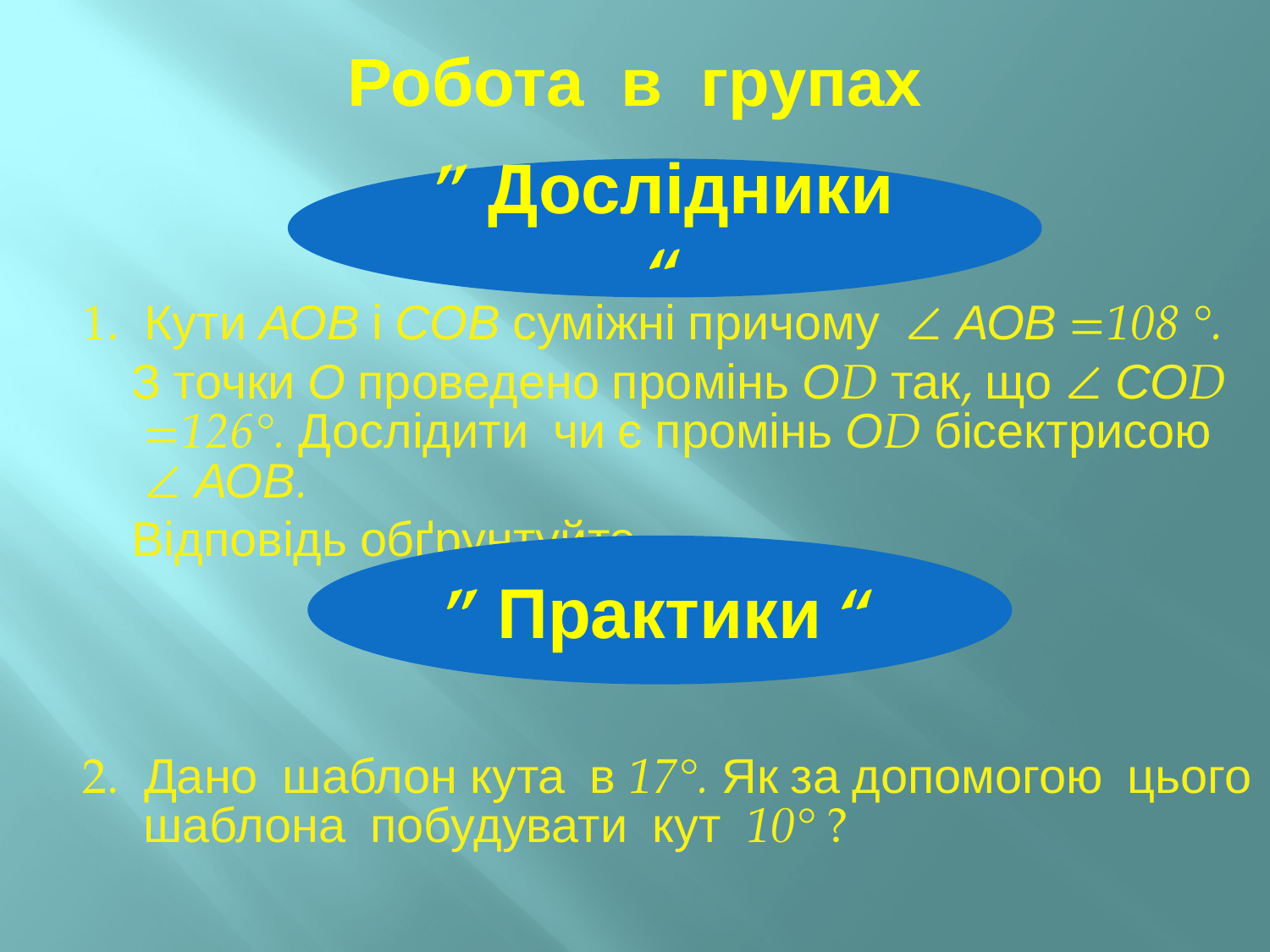

# Робота  в  групах
” Дослідники “
1.  Кути АОВ і СОВ суміжні причому  ∠ АОВ =108 °.
    З точки О проведено промінь ОD так, що ∠ СОD =126°. Дослідити  чи є промінь ОD бісектрисою ∠ АОВ.
    Відповідь обґрунтуйте.

2.  Дано  шаблон кута  в 17°. Як за допомогою  цього шаблона  побудувати  кут  10° ?

” Практики “